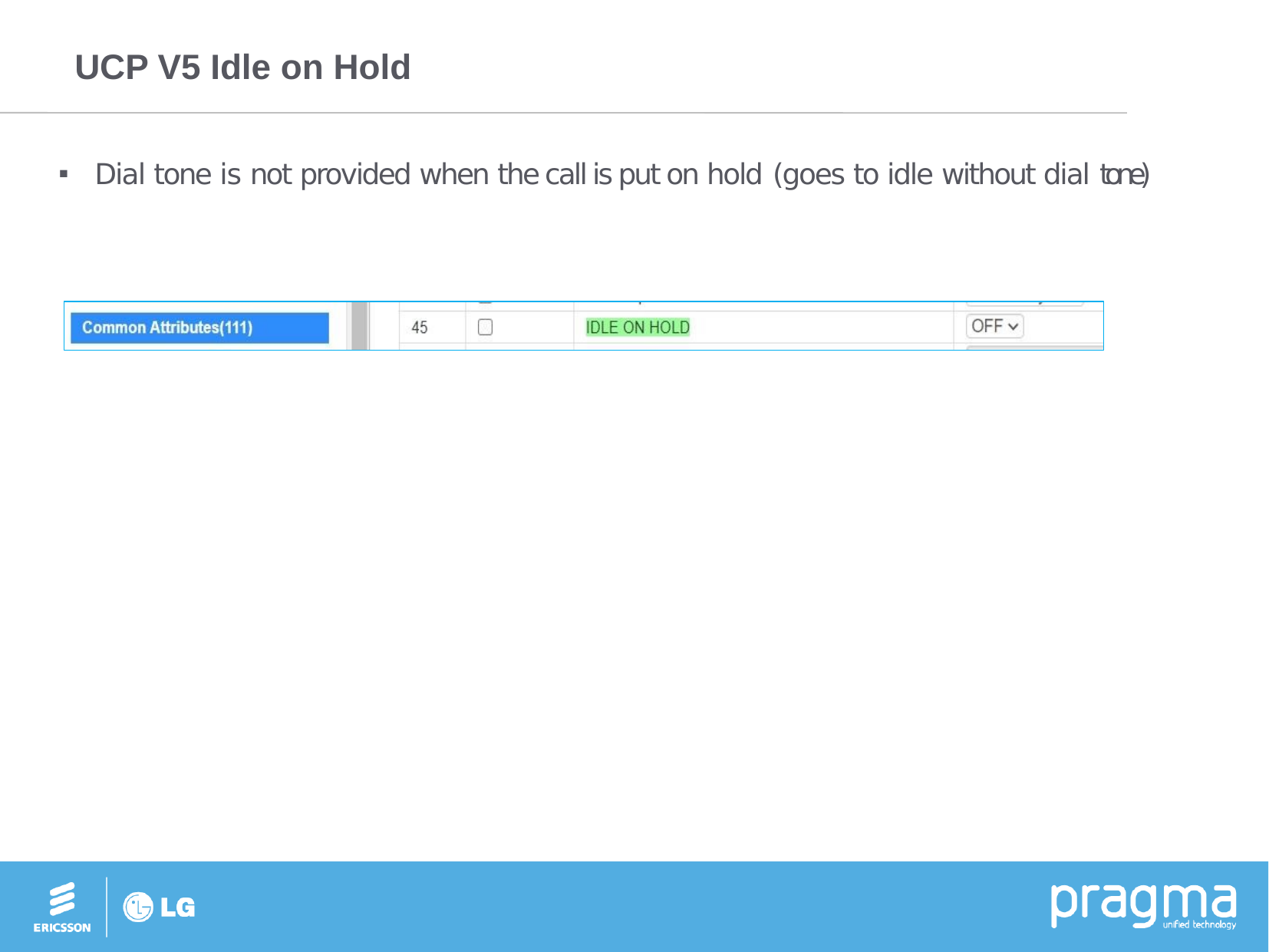

# UCP V5 Idle on Hold
Dial tone is not provided when the call is put on hold (goes to idle without dial tone)